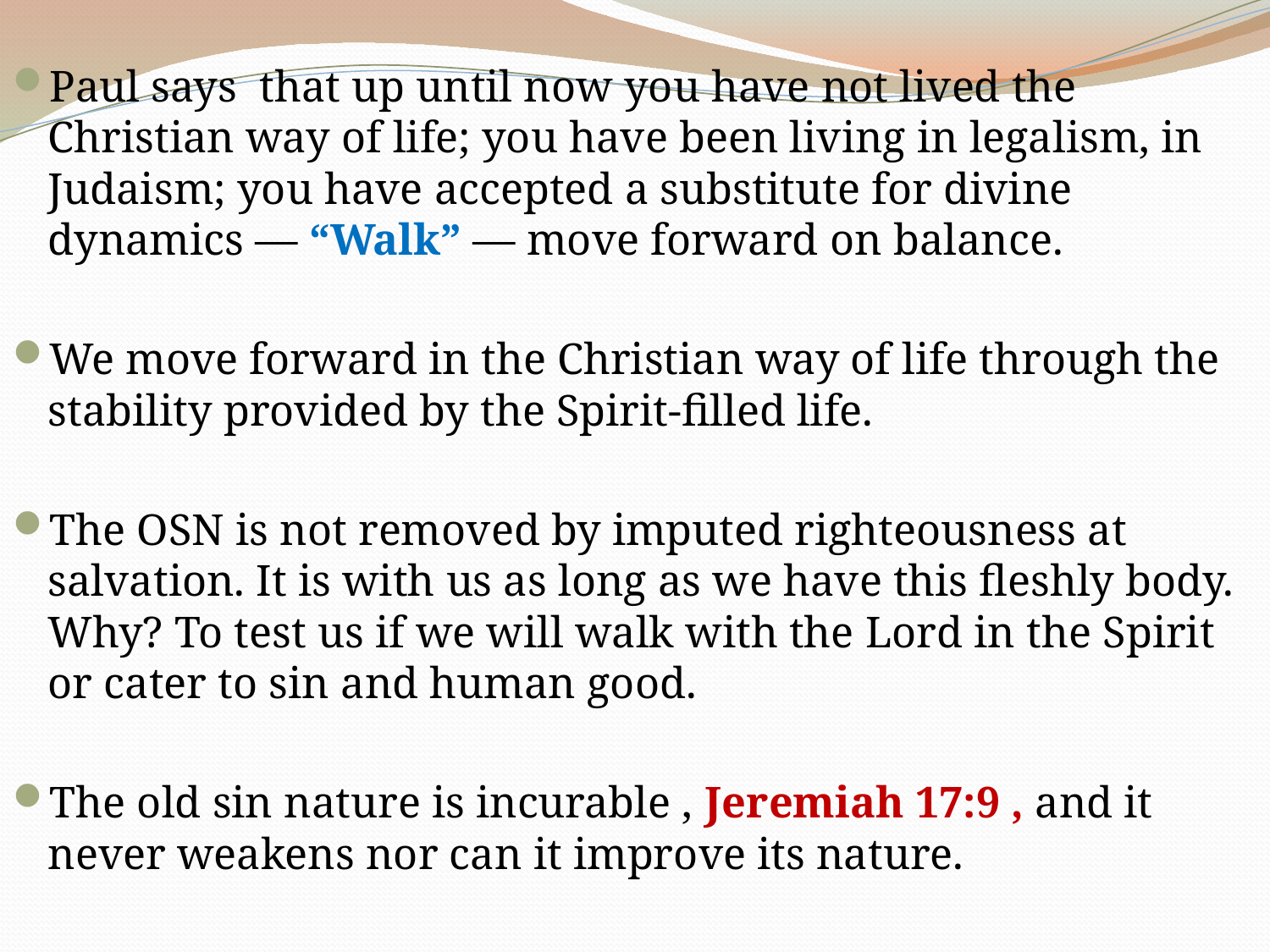

Paul says  that up until now you have not lived the Christian way of life; you have been living in legalism, in Judaism; you have accepted a substitute for divine dynamics — “Walk” — move forward on balance.

We move forward in the Christian way of life through the stability provided by the Spirit-filled life.

The OSN is not removed by imputed righteousness at salvation. It is with us as long as we have this fleshly body. Why? To test us if we will walk with the Lord in the Spirit or cater to sin and human good.

The old sin nature is incurable , Jeremiah 17:9 , and it never weakens nor can it improve its nature.